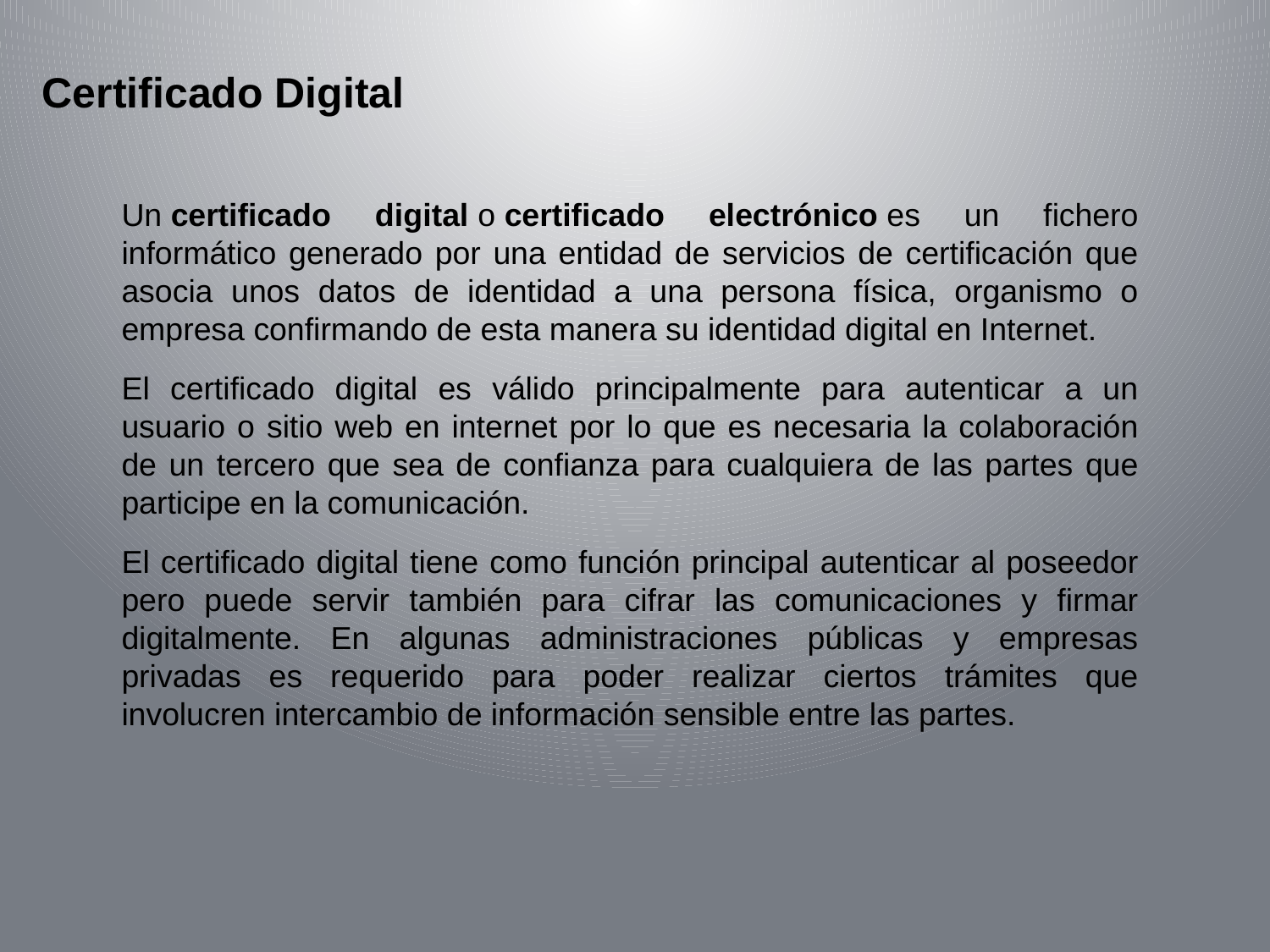

Certificado Digital
Un certificado digital o certificado electrónico es un fichero informático generado por una entidad de servicios de certificación que asocia unos datos de identidad a una persona física, organismo o empresa confirmando de esta manera su identidad digital en Internet.
El certificado digital es válido principalmente para autenticar a un usuario o sitio web en internet por lo que es necesaria la colaboración de un tercero que sea de confianza para cualquiera de las partes que participe en la comunicación.
El certificado digital tiene como función principal autenticar al poseedor pero puede servir también para cifrar las comunicaciones y firmar digitalmente. En algunas administraciones públicas y empresas privadas es requerido para poder realizar ciertos trámites que involucren intercambio de información sensible entre las partes.